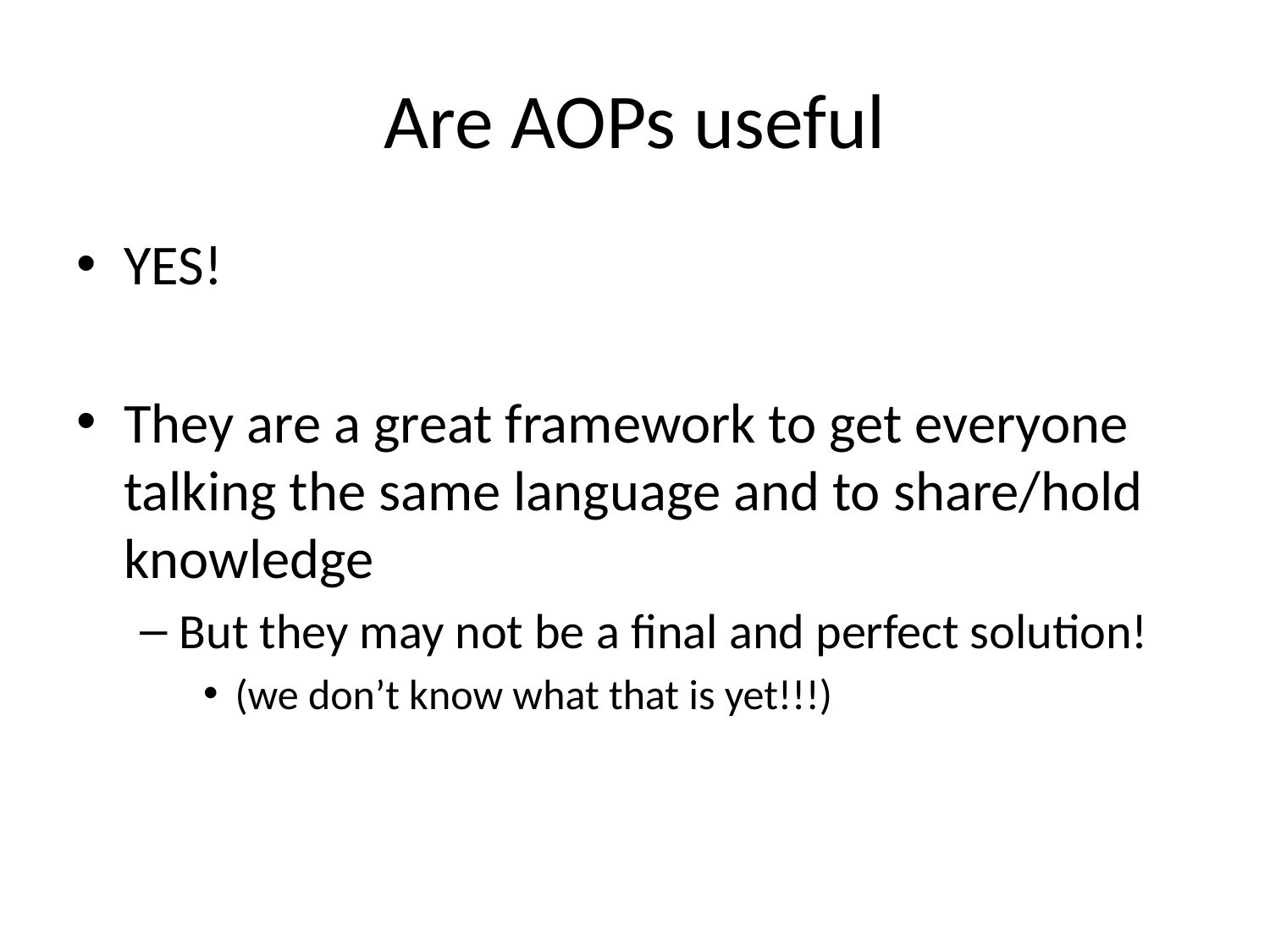

# Are AOPs useful
YES!

They are a great framework to get everyone talking the same language and to share/hold knowledge
But they may not be a final and perfect solution!
(we don’t know what that is yet!!!)